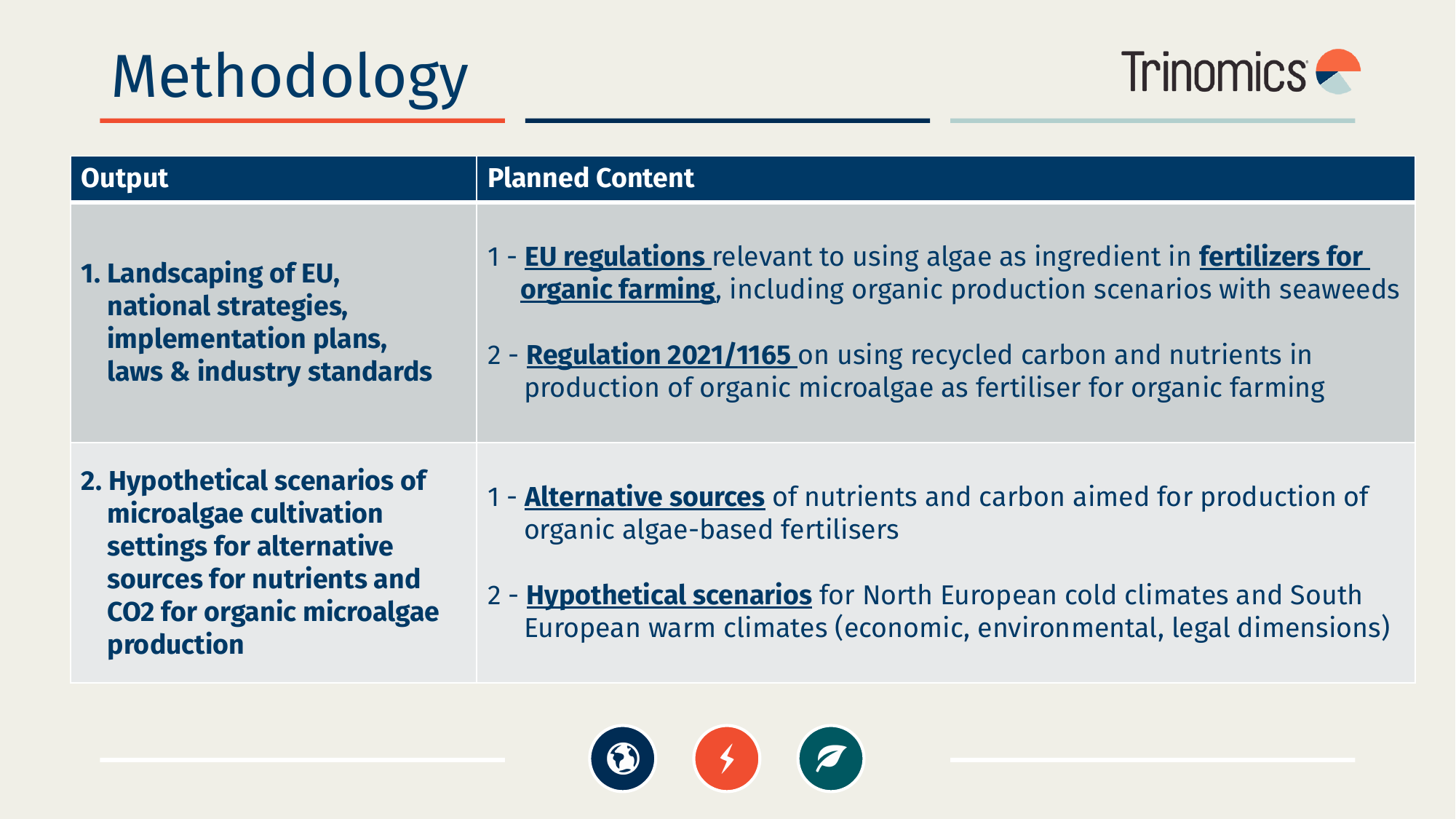

# Methodology
| Output | Planned Content |
| --- | --- |
| 1. Landscaping of EU, national strategies, implementation plans, laws & industry standards | 1 - EU regulations relevant to using algae as ingredient in fertilizers for organic farming, including organic production scenarios with seaweeds 2 - Regulation 2021/1165 on using recycled carbon and nutrients in production of organic microalgae as fertiliser for organic farming |
| 2. Hypothetical scenarios of microalgae cultivation settings for alternative sources for nutrients and CO2 for organic microalgae production | 1 - Alternative sources of nutrients and carbon aimed for production of organic algae-based fertilisers 2 - Hypothetical scenarios for North European cold climates and South European warm climates (economic, environmental, legal dimensions) |